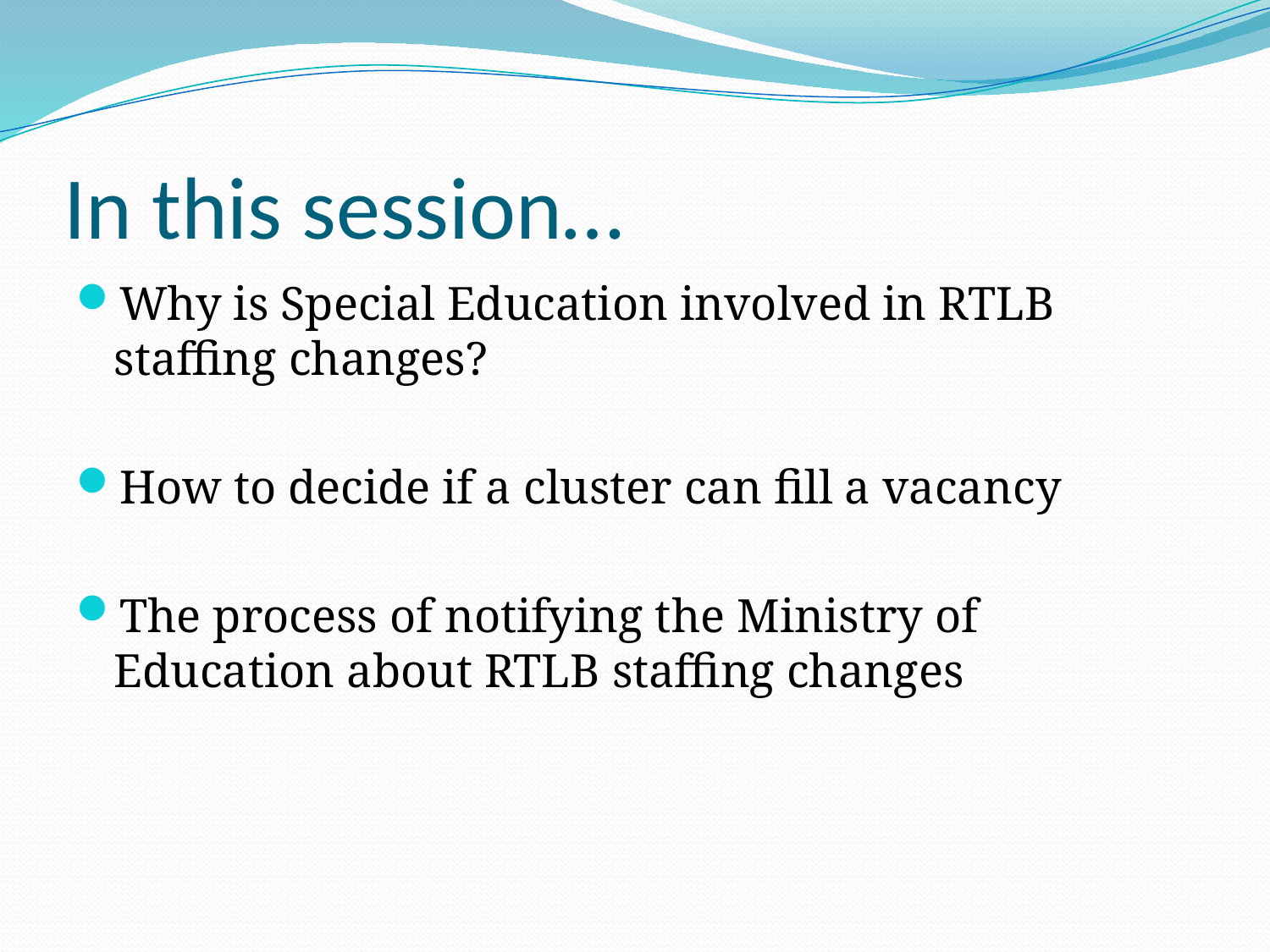

# In this session…
Why is Special Education involved in RTLB staffing changes?

How to decide if a cluster can fill a vacancy

The process of notifying the Ministry of Education about RTLB staffing changes